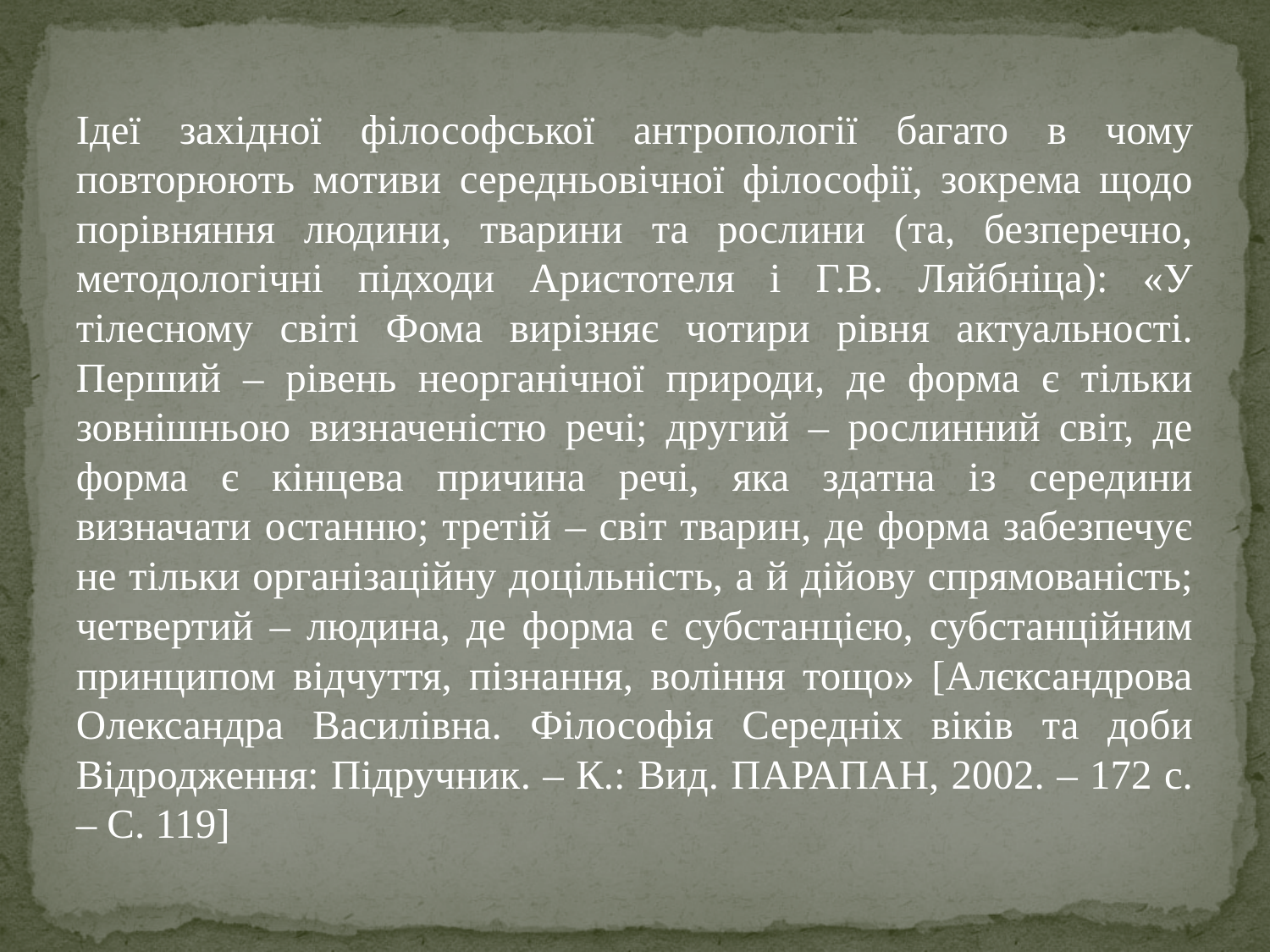

Ідеї західної філософської антропології багато в чому повторюють мотиви середньовічної філософії, зокрема щодо порівняння людини, тварини та рослини (та, безперечно, методологічні підходи Аристотеля і Г.В. Ляйбніца): «У тілесному світі Фома вирізняє чотири рівня актуальності. Перший – рівень неорганічної природи, де форма є тільки зовнішньою визначеністю речі; другий – рослинний світ, де форма є кінцева причина речі, яка здатна із середини визначати останню; третій – світ тварин, де форма забезпечує не тільки організаційну доцільність, а й дійову спрямованість; четвертий – людина, де форма є субстанцією, субстанційним принципом відчуття, пізнання, воління тощо» [Алєксандрова Олександра Василівна. Філософія Середніх віків та доби Відродження: Підручник. – К.: Вид. ПАРАПАН, 2002. – 172 с. – С. 119]